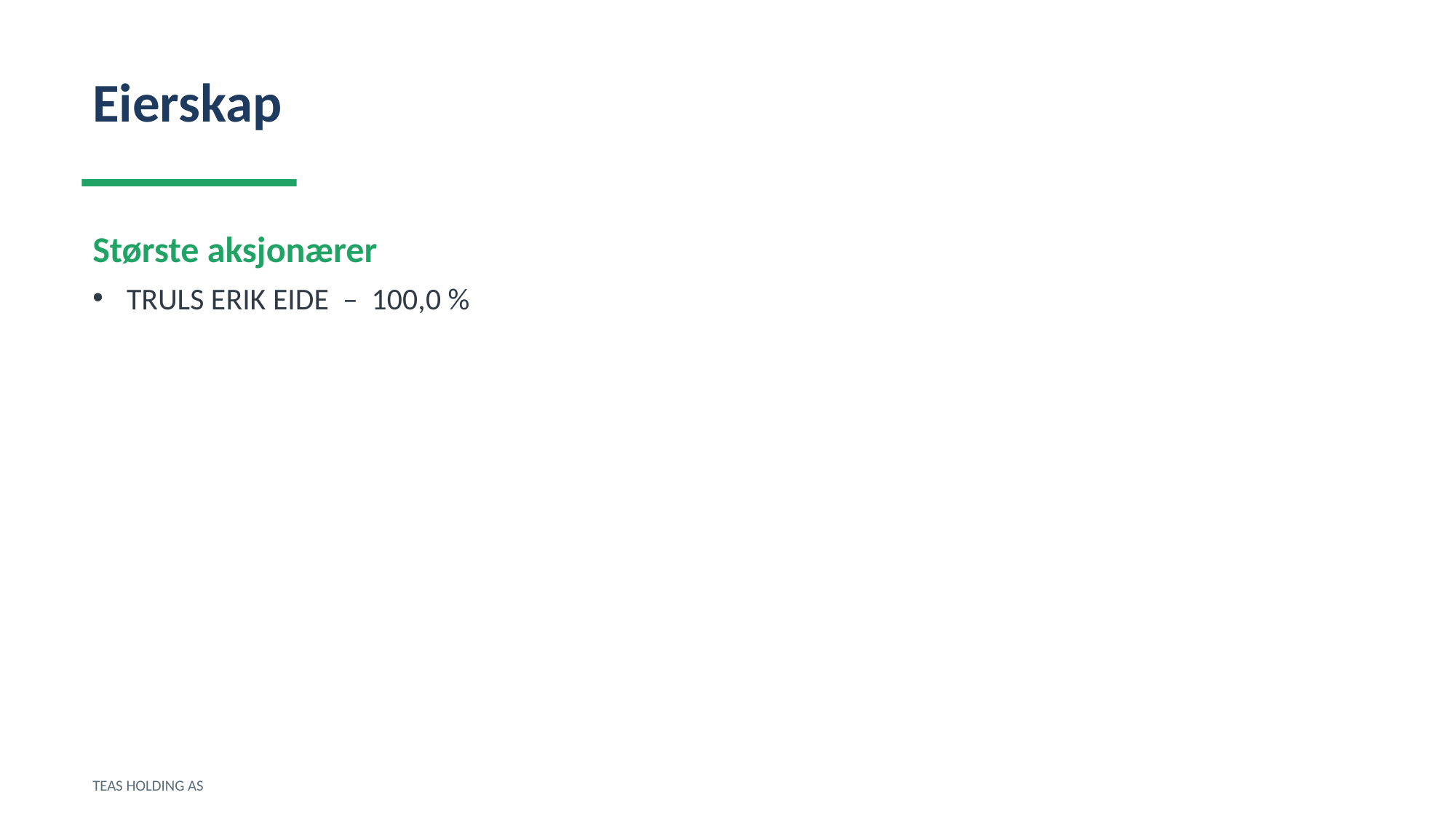

Eierskap

Største aksjonærer
TRULS ERIK EIDE  –  100,0 %
TEAS HOLDING AS